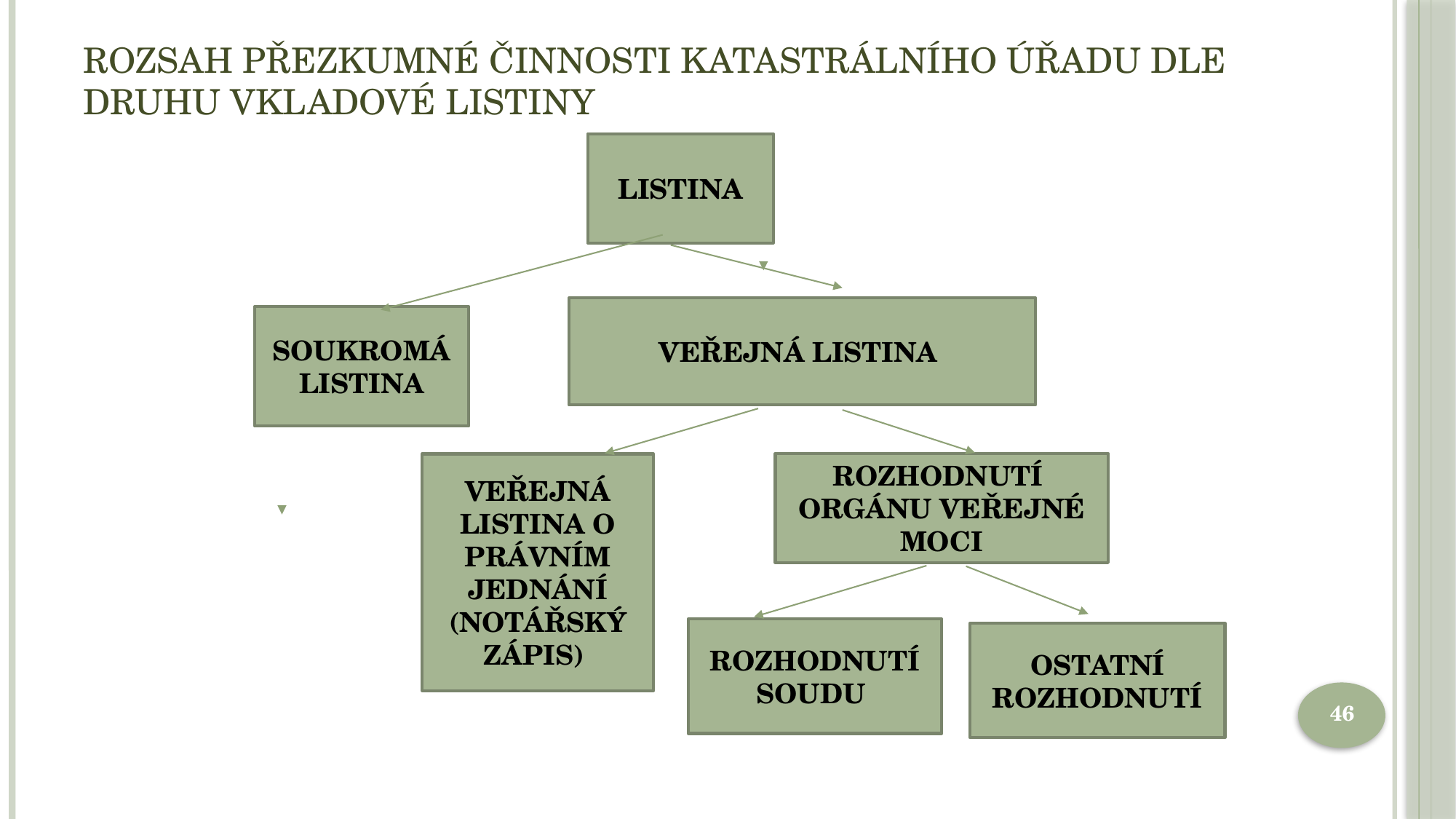

# Rozsah přezkumné činnosti katastrálního úřadu DLE DRUHU VKLADOVÉ LISTINY

LISTINA
VEŘEJNÁ LISTINA
SOUKROMÁ LISTINA

ROZHODNUTÍ  ORGÁNU VEŘEJNÉ MOCI
VEŘEJNÁ LISTINA O PRÁVNÍM JEDNÁNÍ
(NOTÁŘSKÝ ZÁPIS)
ROZHODNUTÍ SOUDU
OSTATNÍ ROZHODNUTÍ
46